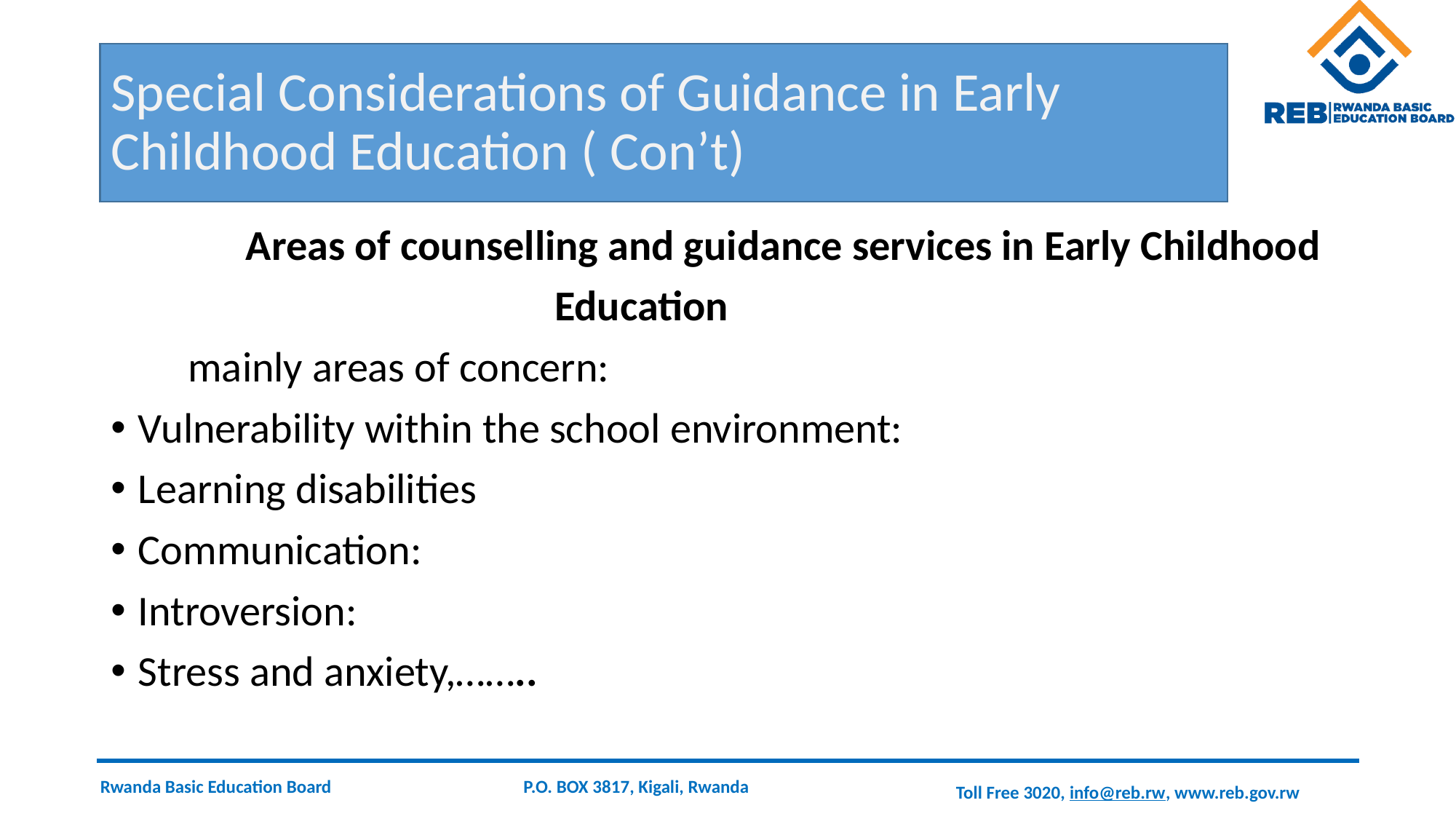

# Special Considerations of Guidance in Early Childhood Education ( Con’t)
              Areas of counselling and guidance services in Early Childhood
                                              Education
        mainly areas of concern:
Vulnerability within the school environment:
Learning disabilities
Communication:
Introversion:
Stress and anxiety,……..